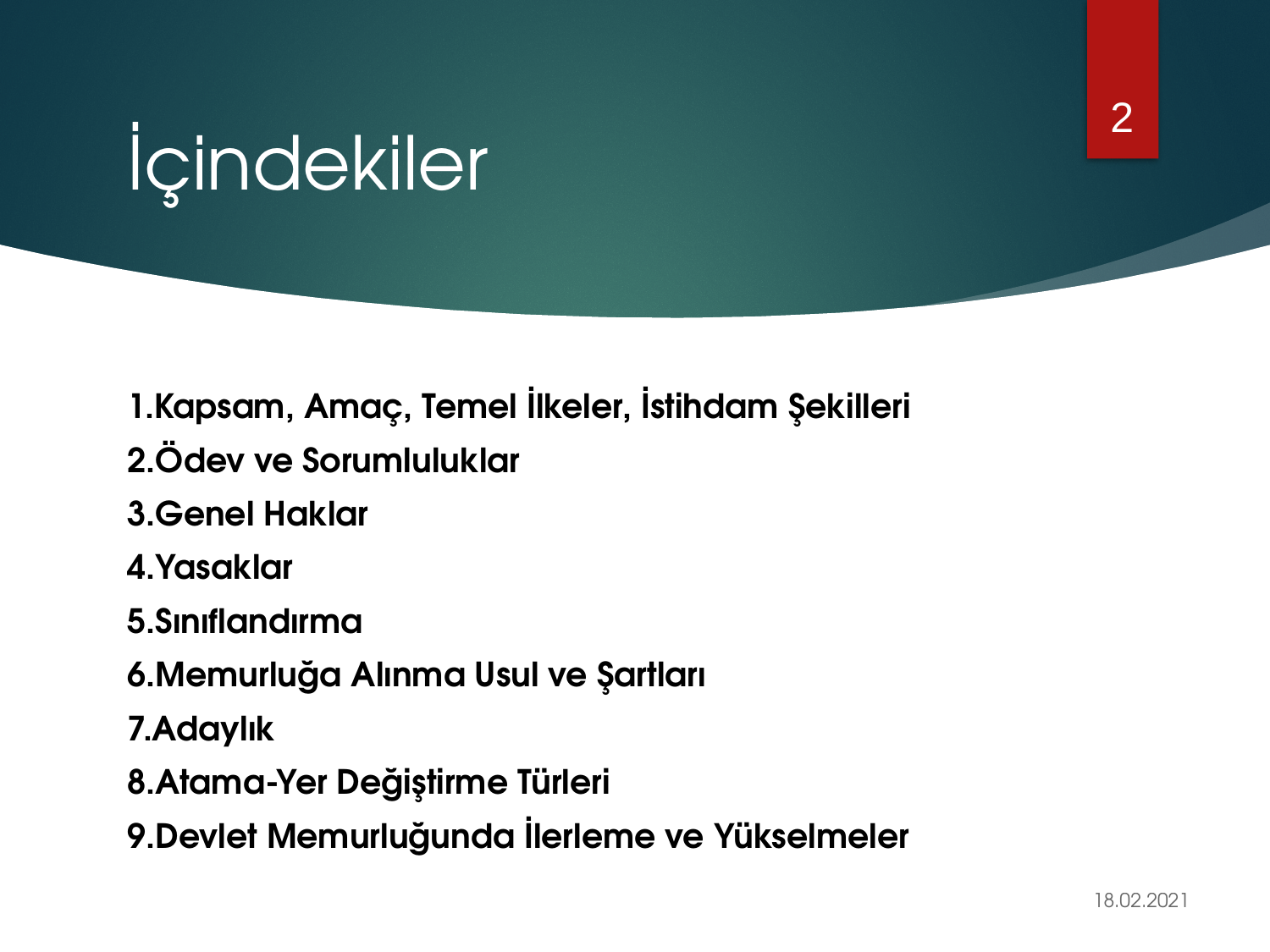

2
# İçindekiler

1.Kapsam, Amaç, Temel İlkeler, İstihdam Şekilleri
2.Ödev ve Sorumluluklar
3.Genel Haklar
4.Yasaklar
5.Sınıflandırma
6.Memurluğa Alınma Usul ve Şartları
7.Adaylık
8.Atama-Yer Değiştirme Türleri
9.Devlet Memurluğunda İlerleme ve Yükselmeler
18.02.2021